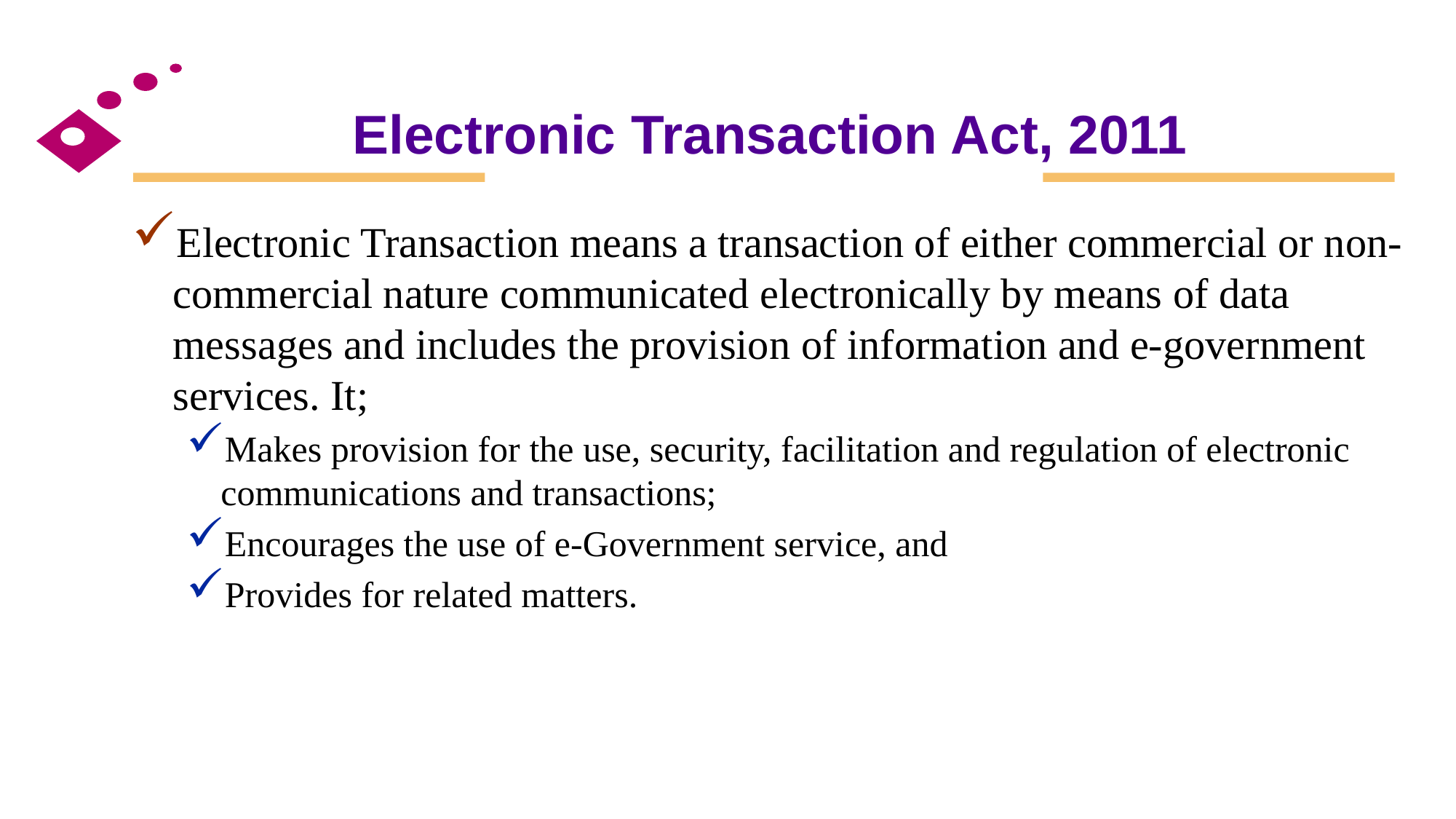

# Electronic Transaction Act, 2011
Electronic Transaction means a transaction of either commercial or non-commercial nature communicated electronically by means of data messages and includes the provision of information and e-government services. It;
Makes provision for the use, security, facilitation and regulation of electronic communications and transactions;
Encourages the use of e-Government service, and
Provides for related matters.